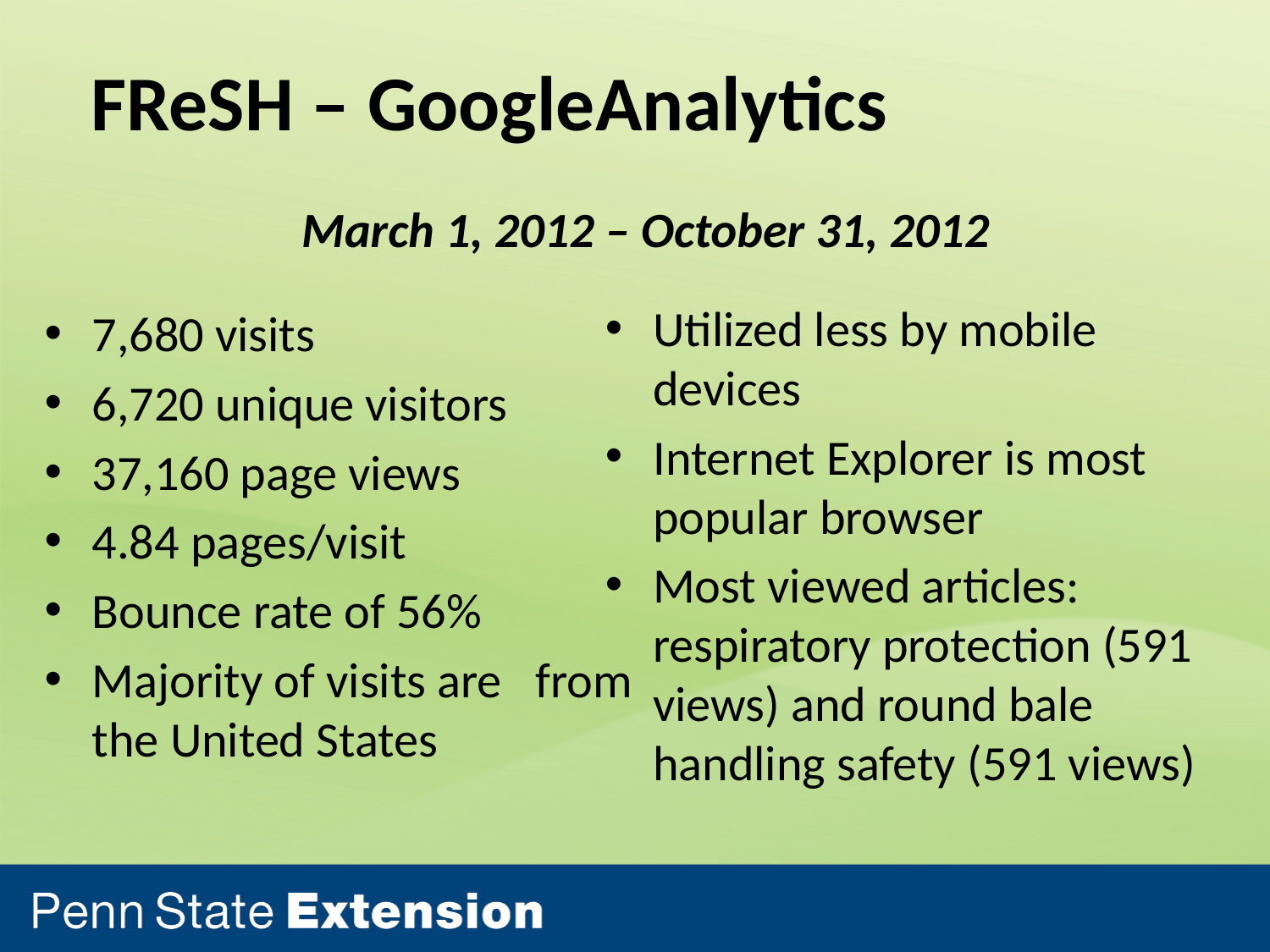

# FReSH – GoogleAnalytics
March 1, 2012 – October 31, 2012
Utilized less by mobile devices
Internet Explorer is most popular browser
Most viewed articles: respiratory protection (591 views) and round bale handling safety (591 views)
7,680 visits
6,720 unique visitors
37,160 page views
4.84 pages/visit
Bounce rate of 56%
Majority of visits are   from the United States